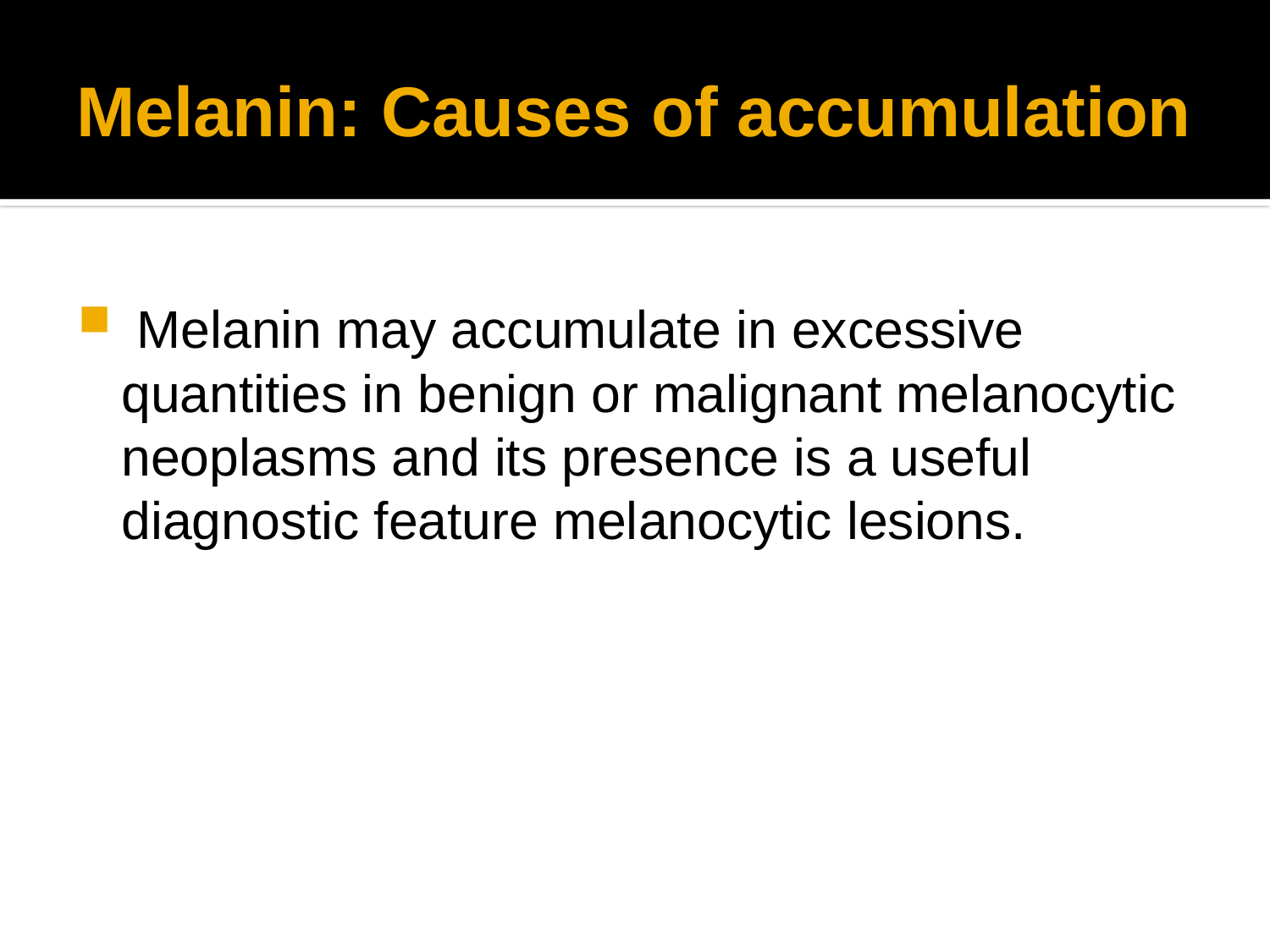

# Melanin: Causes of accumulation

 Melanin may accumulate in excessive quantities in benign or malignant melanocytic neoplasms and its presence is a useful diagnostic feature melanocytic lesions.